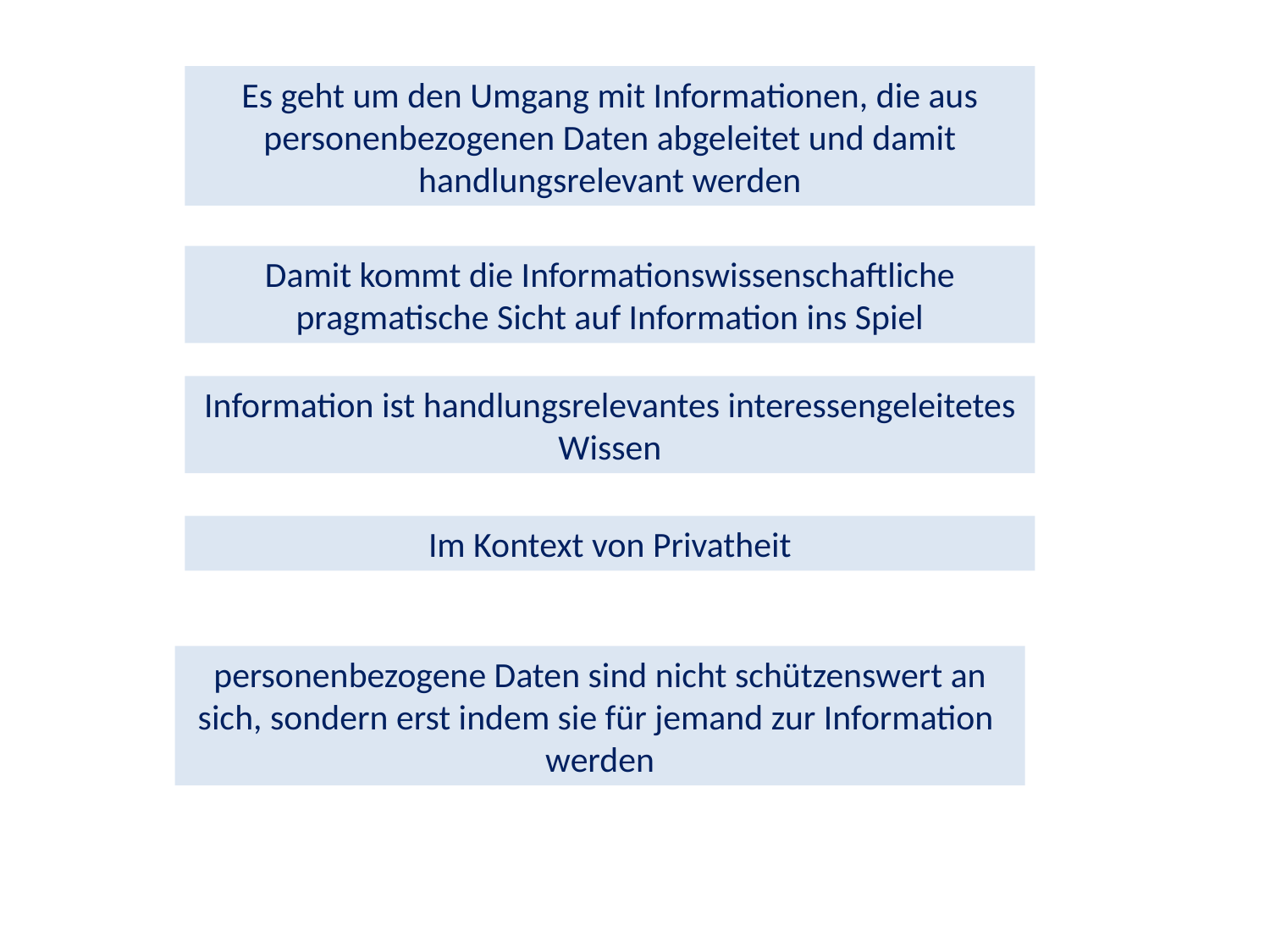

Es geht um den Umgang mit Informationen, die aus personenbezogenen Daten abgeleitet und damit handlungsrelevant werden
Damit kommt die Informationswissenschaftliche pragmatische Sicht auf Information ins Spiel

Information ist handlungsrelevantes interessengeleitetes Wissen
Im Kontext von Privatheit
personenbezogene Daten sind nicht schützenswert an sich, sondern erst indem sie für jemand zur Information  werden